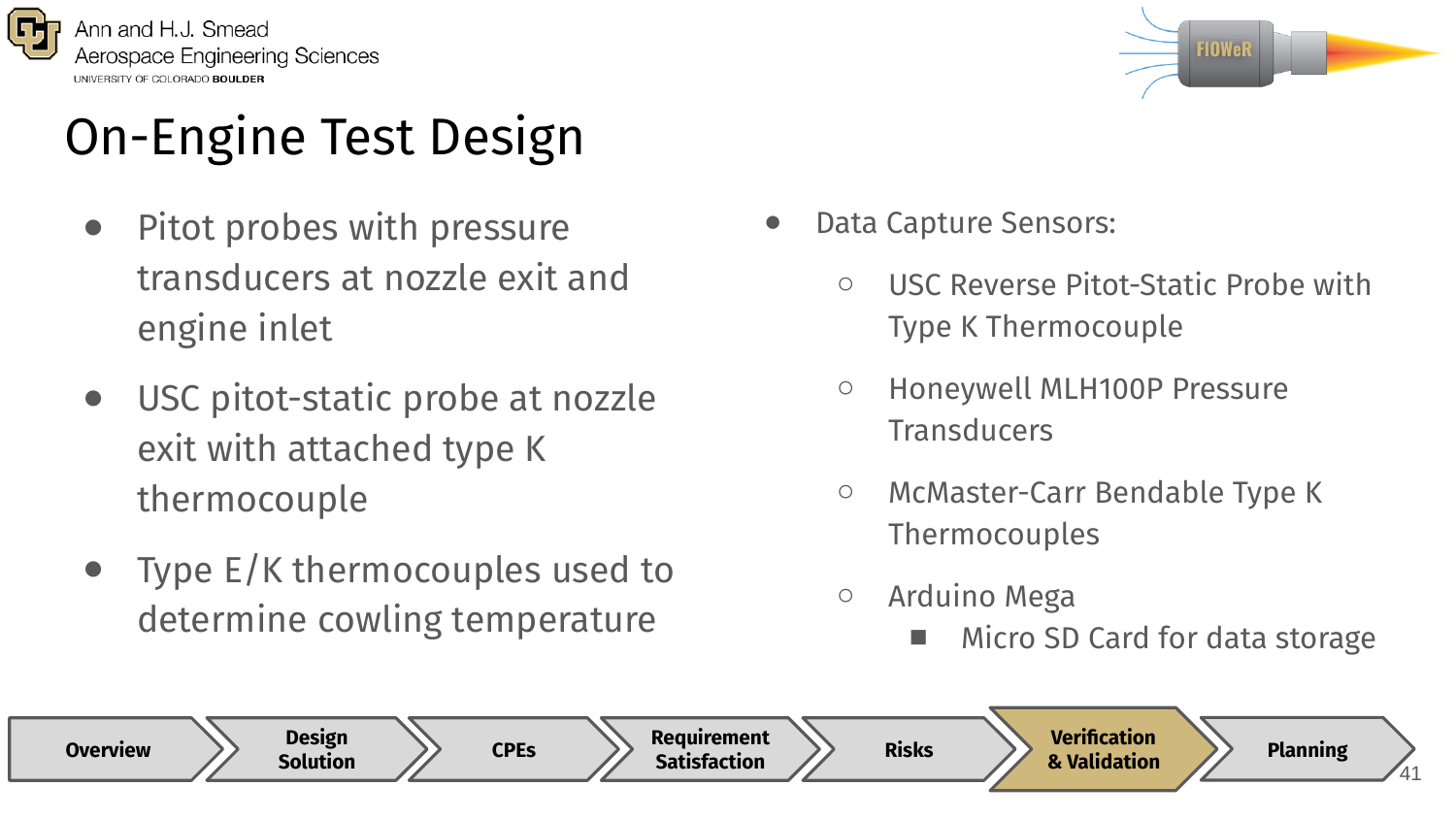

# On-Engine Test Design

Pitot probes with pressure transducers at nozzle exit and engine inlet
USC pitot-static probe at nozzle exit with attached type K thermocouple
Type E/K thermocouples used to determine cowling temperature
Data Capture Sensors:
USC Reverse Pitot-Static Probe with Type K Thermocouple
Honeywell MLH100P Pressure Transducers
McMaster-Carr Bendable Type K Thermocouples
Arduino Mega
Micro SD Card for data storage
Verification & Validation
Planning
CPEs
Requirement Satisfaction
Risks
Overview
Design Solution
41